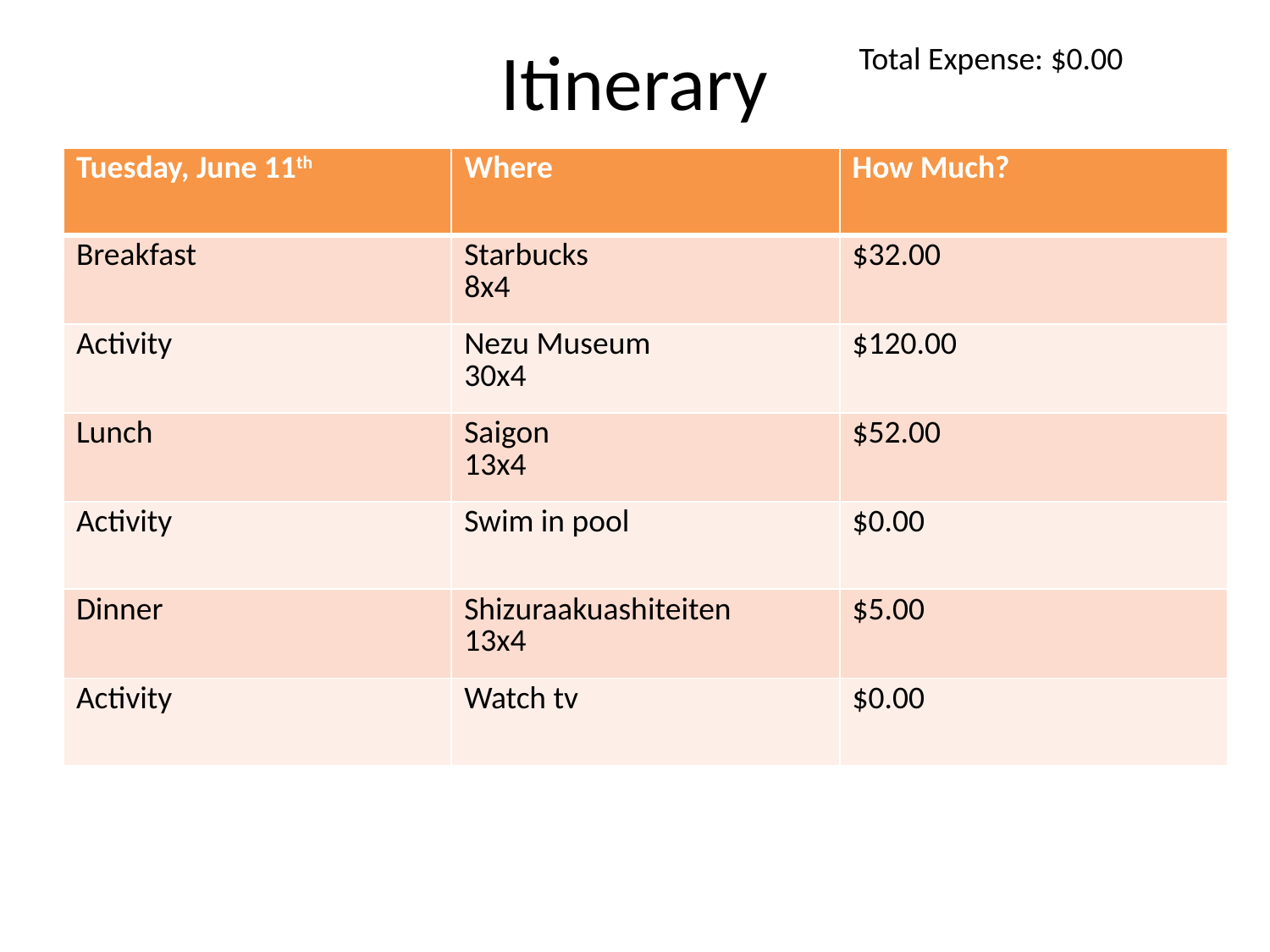

# Itinerary
Total Expense: $0.00
| Tuesday, June 11th | Where | How Much? |
| --- | --- | --- |
| Breakfast | Starbucks 8x4 | $32.00 |
| Activity | Nezu Museum 30x4 | $120.00 |
| Lunch | Saigon 13x4 | $52.00 |
| Activity | Swim in pool | $0.00 |
| Dinner | Shizuraakuashiteiten 13x4 | $5.00 |
| Activity | Watch tv | $0.00 |